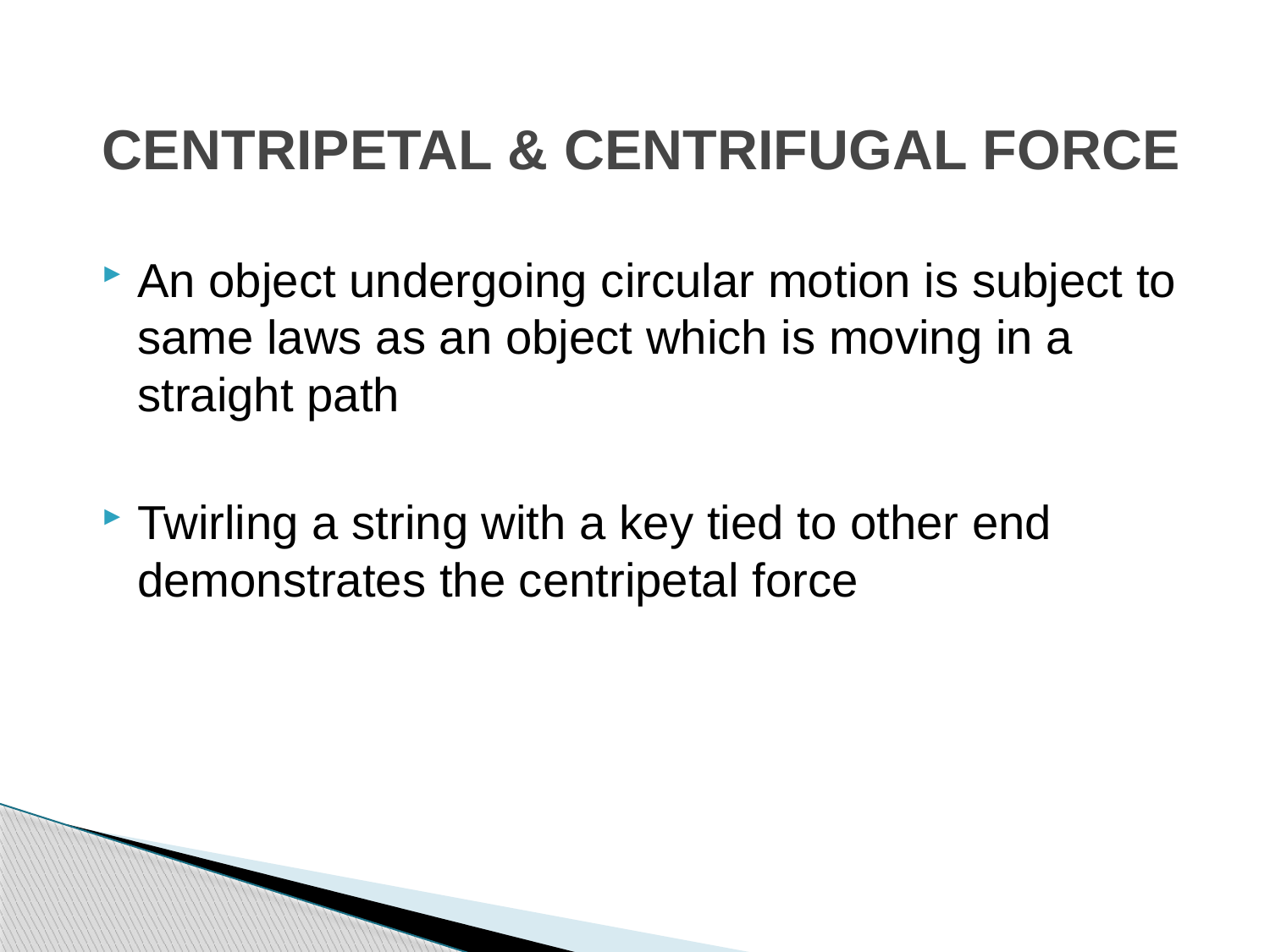

# CENTRIPETAL & CENTRIFUGAL FORCE
An object undergoing circular motion is subject to same laws as an object which is moving in a straight path

Twirling a string with a key tied to other end demonstrates the centripetal force